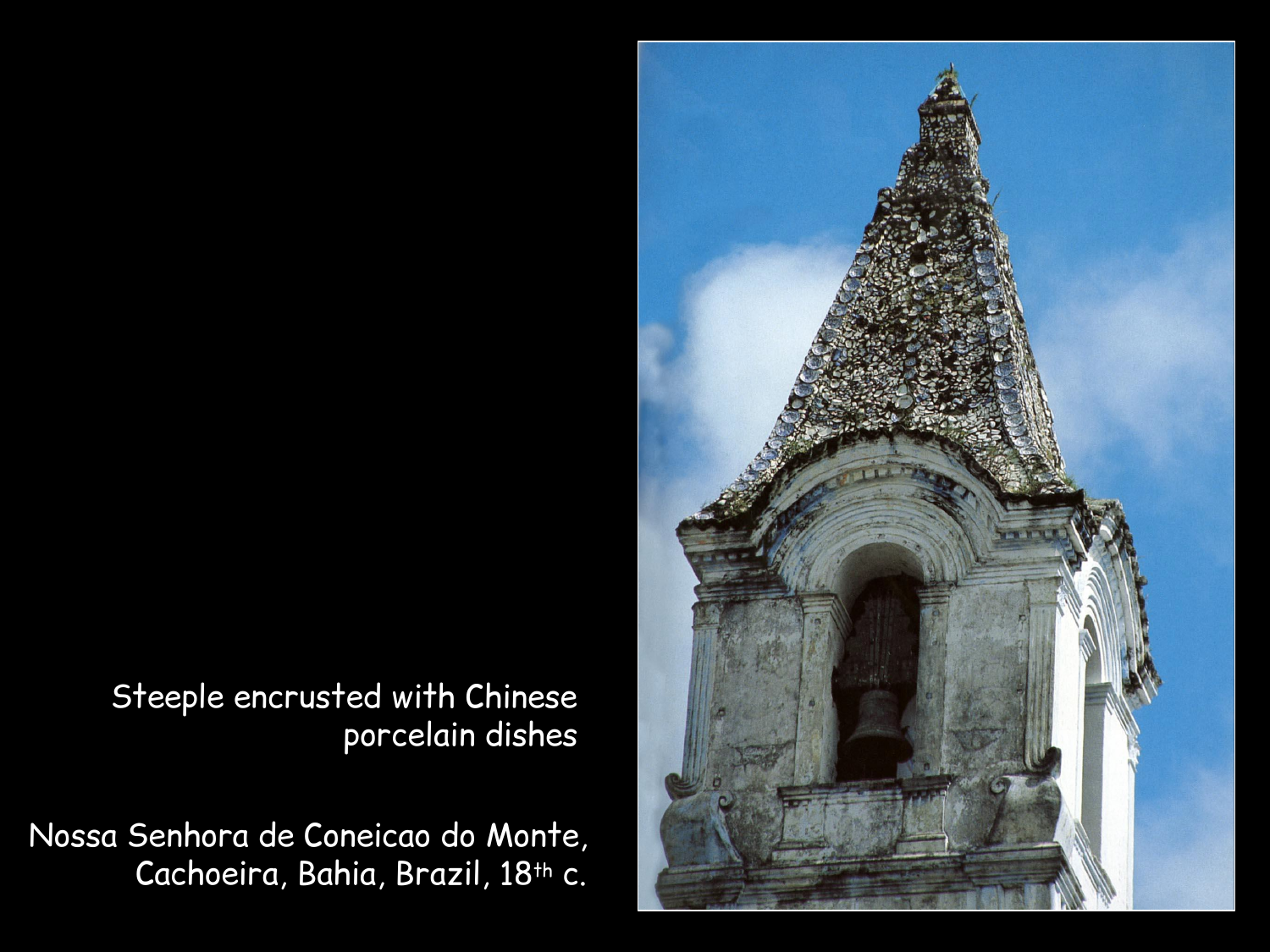

Steeple encrusted with Chinese
porcelain dishes

Nossa Senhora de Coneicao do Monte, Cachoeira, Bahia, Brazil, 18th c.